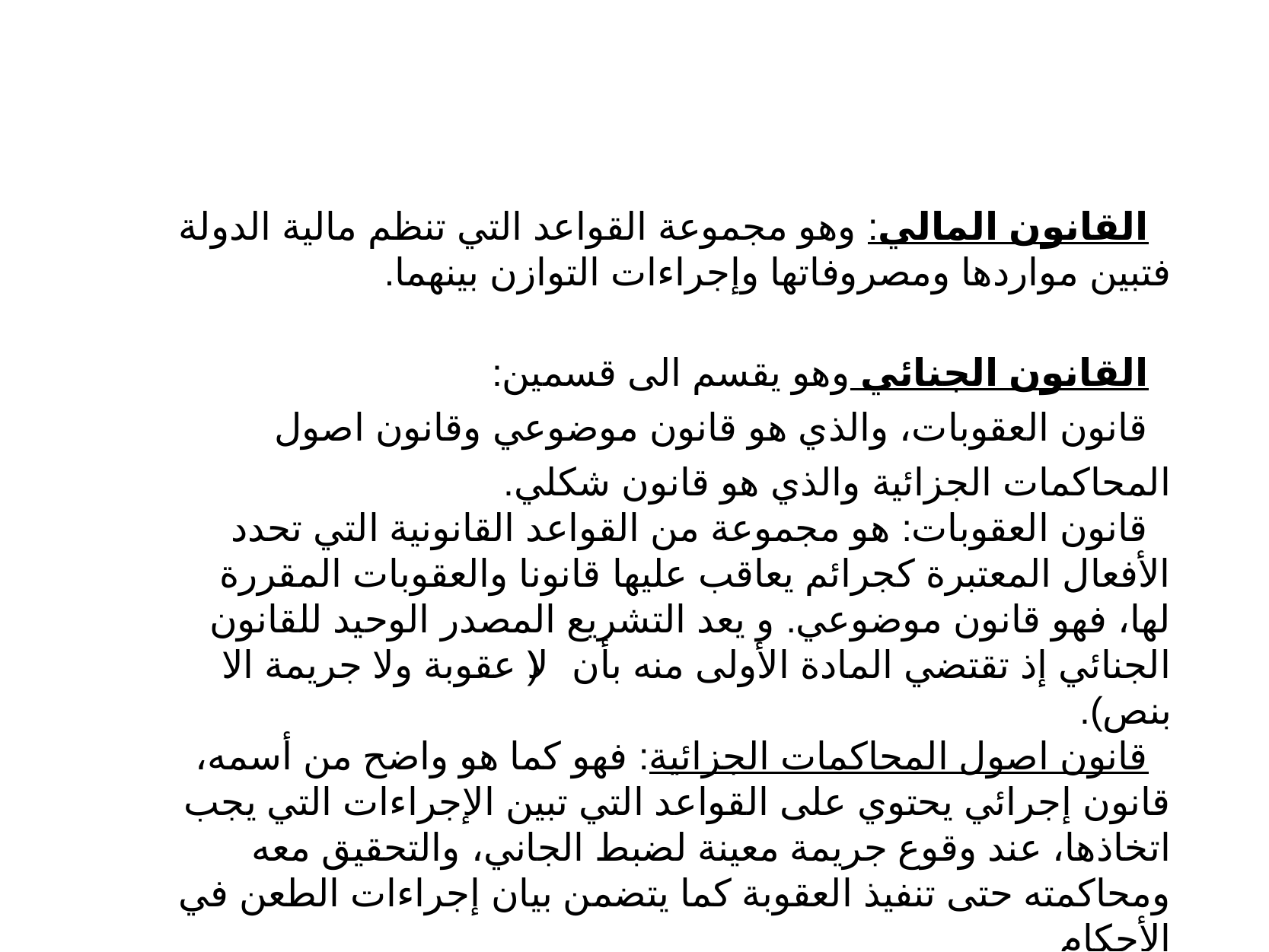

القانون المالي: وهو مجموعة القواعد التي تنظم مالية الدولة فتبين مواردها ومصروفاتها وإجراءات التوازن بينهما.

القانون الجنائي وهو يقسم الى قسمين:
قانون العقوبات، والذي هو قانون موضوعي وقانون اصول المحاكمات الجزائية والذي هو قانون شكلي.
قانون العقوبات: هو مجموعة من القواعد القانونية التي تحدد الأفعال المعتبرة كجرائم يعاقب عليها قانونا والعقوبات المقررة لها، فهو قانون موضوعي. و يعد التشريع المصدر الوحيد للقانون الجنائي إذ تقتضي المادة الأولى منه بأن (لا عقوبة ولا جريمة الا بنص).
قانون اصول المحاكمات الجزائية: فهو كما هو واضح من أسمه، قانون إجرائي يحتوي على القواعد التي تبين الإجراءات التي يجب اتخاذها، عند وقوع جريمة معينة لضبط الجاني، والتحقيق معه ومحاكمته حتى تنفيذ العقوبة كما يتضمن بيان إجراءات الطعن في الأحكام.